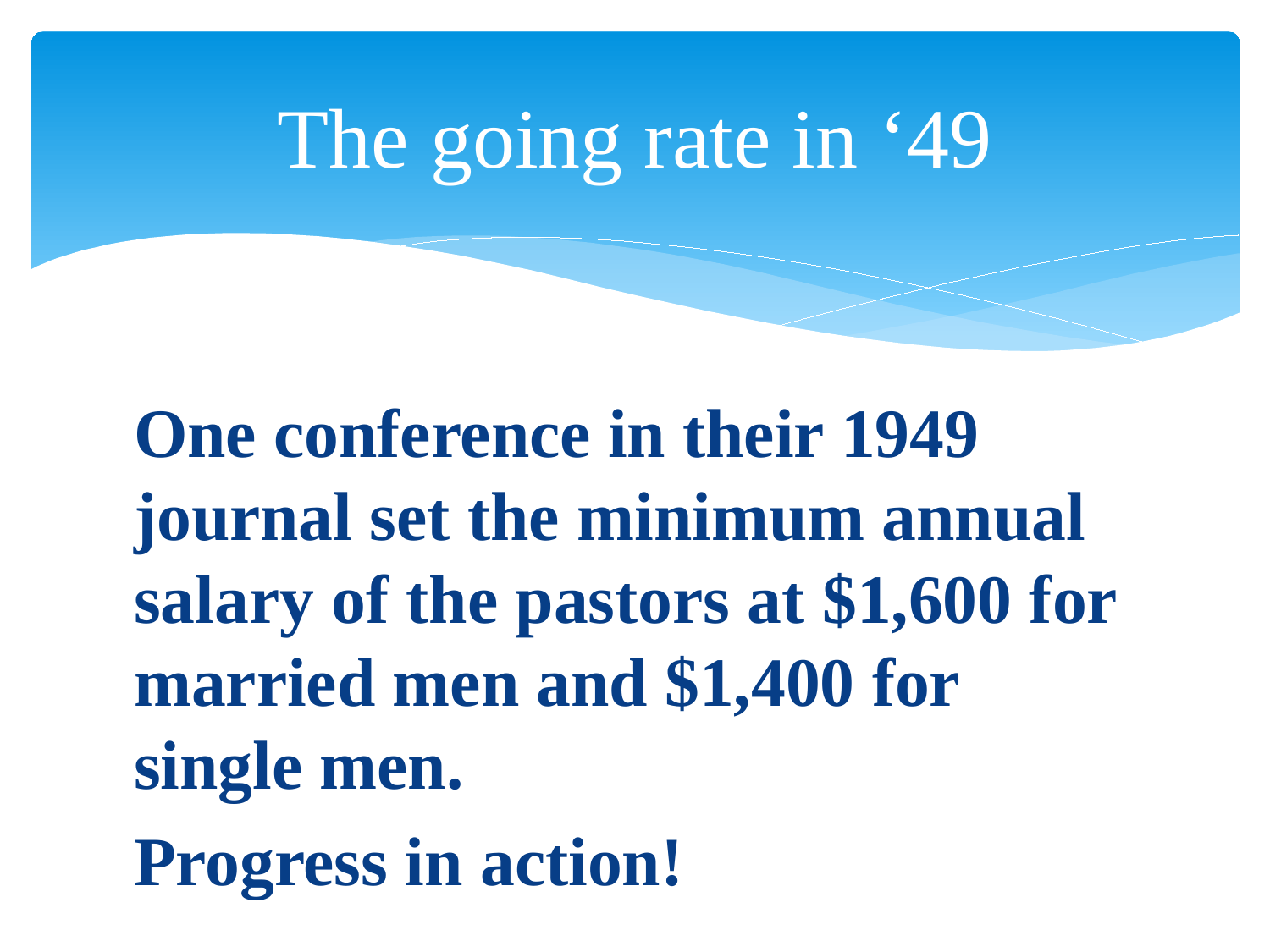

# The going rate in ‘49

One conference in their 1949 journal set the minimum annual salary of the pastors at $1,600 for married men and $1,400 for single men.
Progress in action!